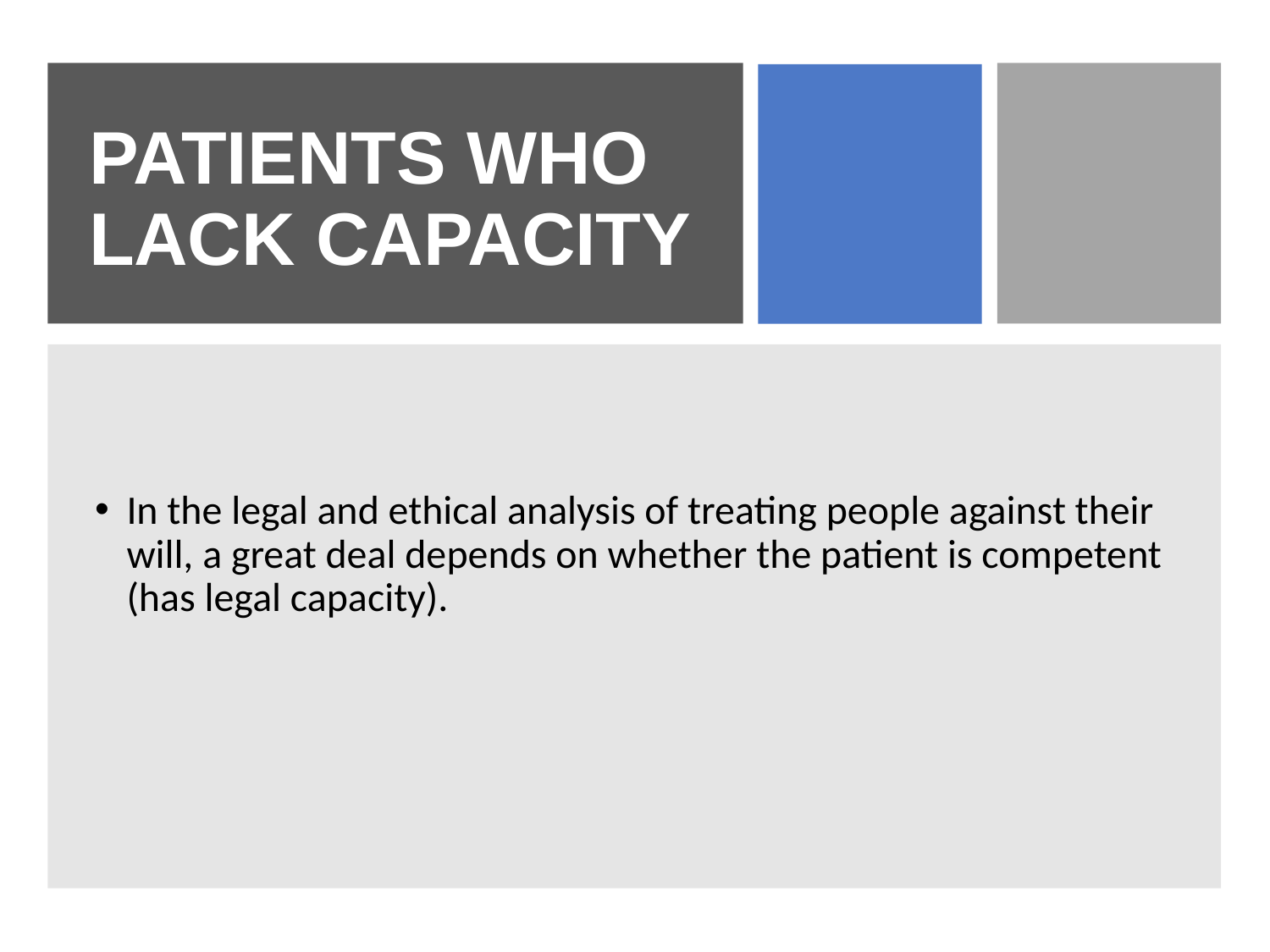

# PATIENTS WHO LACK CAPACITY

In the legal and ethical analysis of treating people against their will, a great deal depends on whether the patient is competent (has legal capacity).